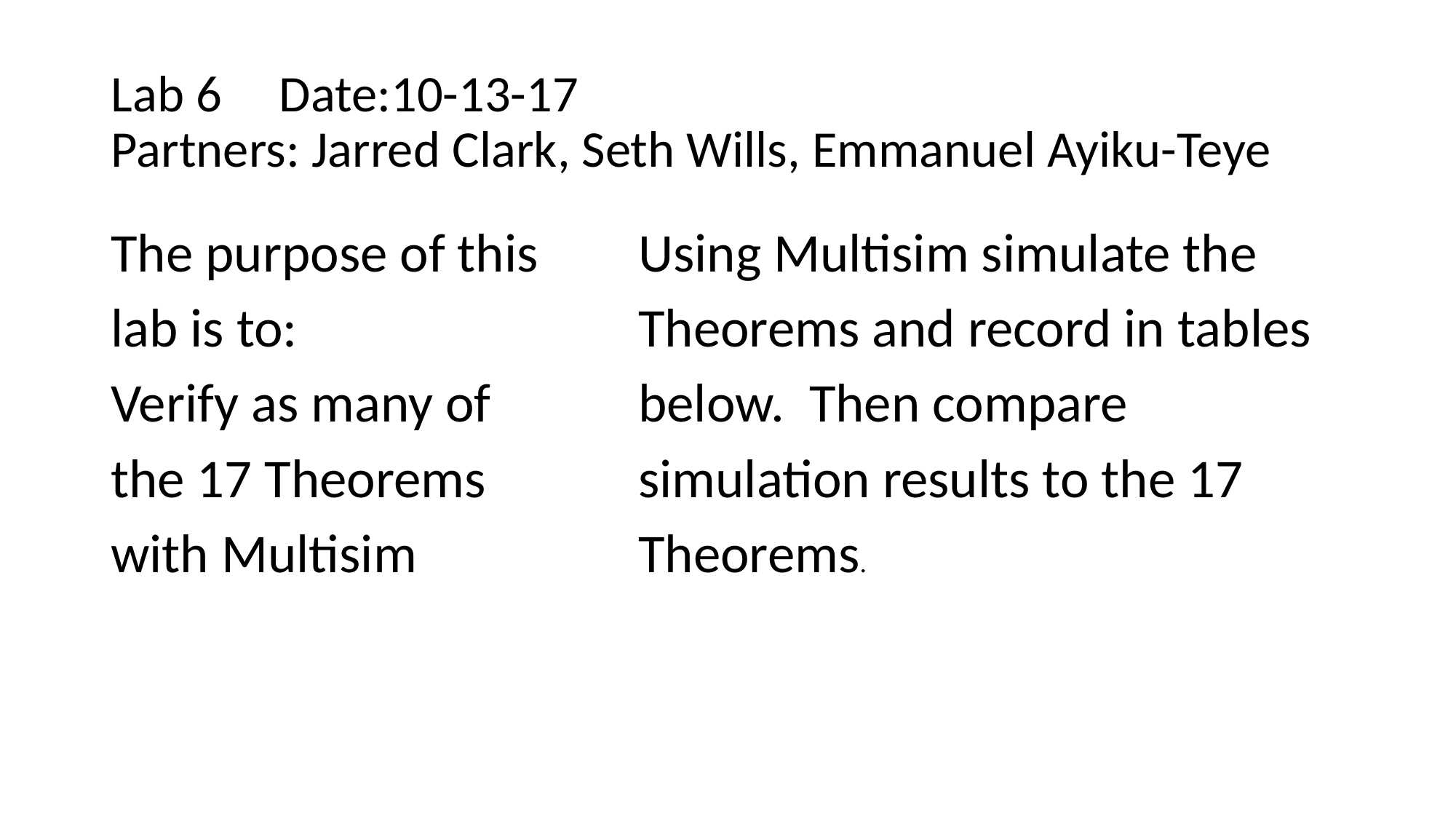

# Lab 6				Date:10-13-17 Partners: Jarred Clark, Seth Wills, Emmanuel Ayiku-Teye
The purpose of this lab is to:
Verify as many of the 17 Theorems with Multisim
Using Multisim simulate the Theorems and record in tables below.  Then compare simulation results to the 17 Theorems.